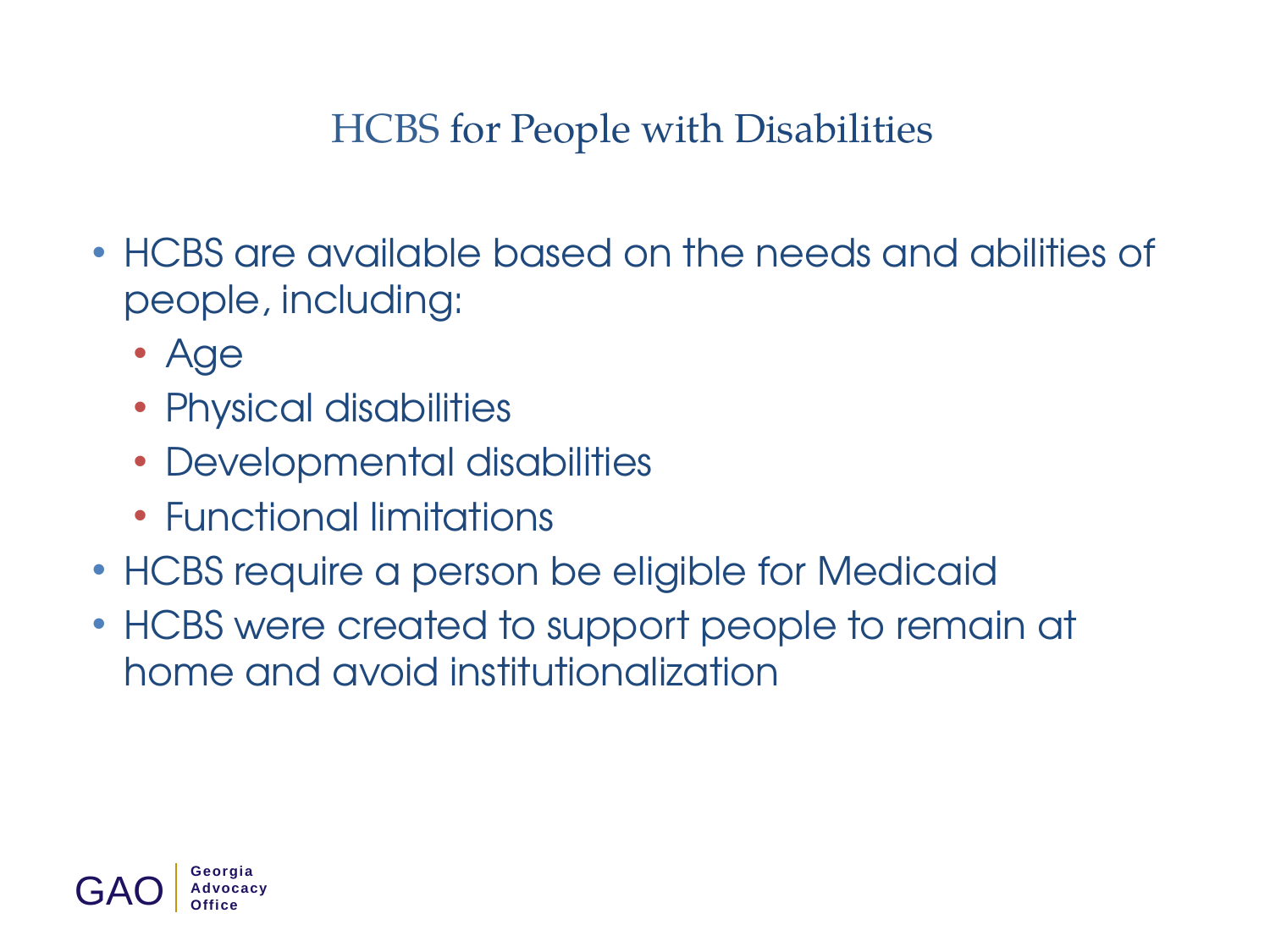

# HCBS for People with Disabilities
HCBS are available based on the needs and abilities of people, including:
Age
Physical disabilities
Developmental disabilities
Functional limitations
HCBS require a person be eligible for Medicaid
HCBS were created to support people to remain at home and avoid institutionalization